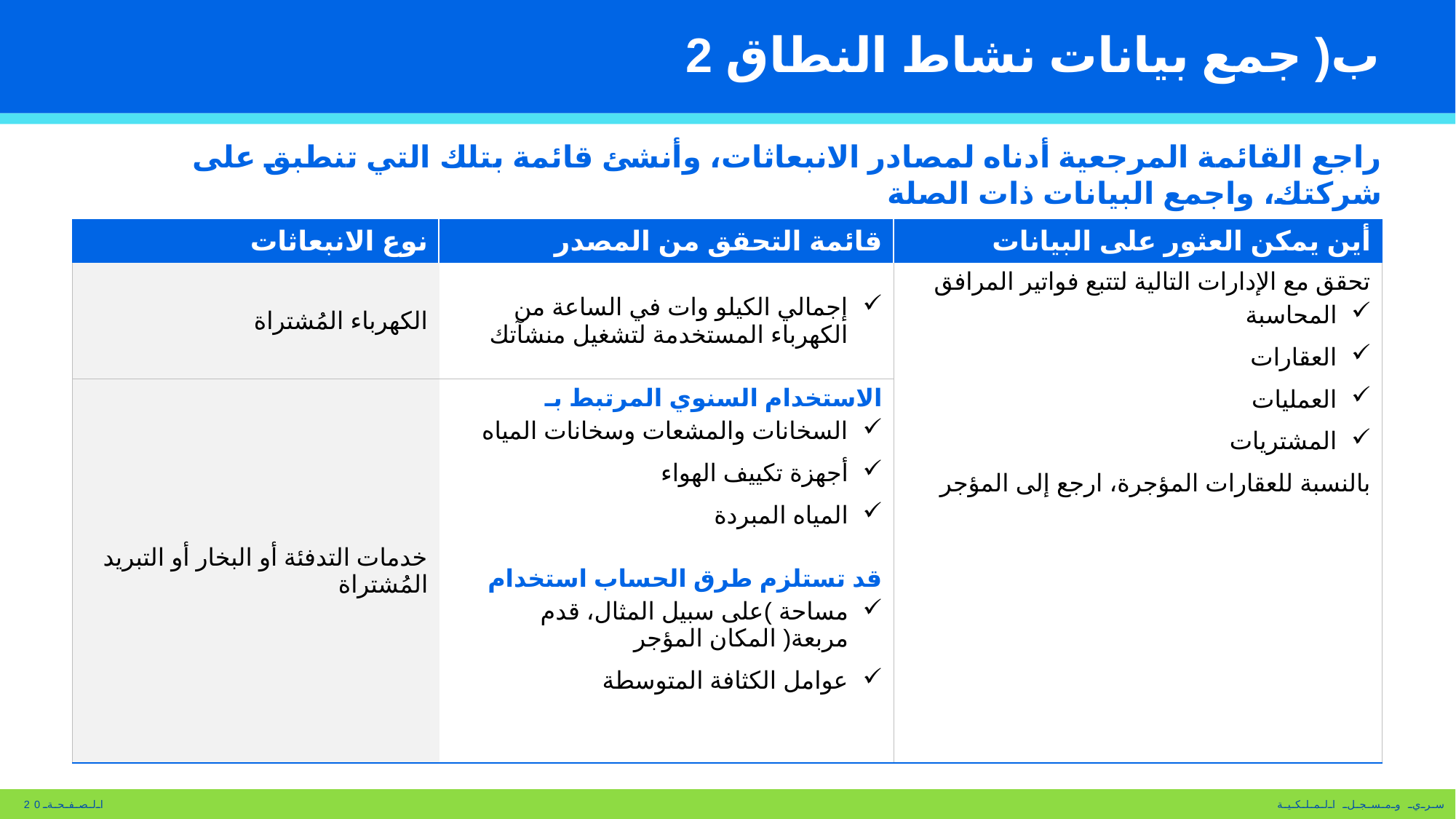

# ب( جمع بيانات نشاط النطاق 2
راجع القائمة المرجعية أدناه لمصادر الانبعاثات، وأنشئ قائمة بتلك التي تنطبق على شركتك، واجمع البيانات ذات الصلة
| نوع الانبعاثات | قائمة التحقق من المصدر | أين يمكن العثور على البيانات |
| --- | --- | --- |
| الكهرباء المُشتراة | إجمالي الكيلو وات في الساعة من الكهرباء المستخدمة لتشغيل منشآتك | تحقق مع الإدارات التالية لتتبع فواتير المرافق المحاسبة العقارات العمليات المشتريات بالنسبة للعقارات المؤجرة، ارجع إلى المؤجر |
| خدمات التدفئة أو البخار أو التبريد المُشتراة | الاستخدام السنوي المرتبط بـ السخانات والمشعات وسخانات المياه أجهزة تكييف الهواء المياه المبردة قد تستلزم طرق الحساب استخدام مساحة )على سبيل المثال، قدم مربعة( المكان المؤجر عوامل الكثافة المتوسطة | Invoices for fuel purchases for your fleet Data on vehicle mileage multiplied by reported fuel economy rate to estimate total fuel consumption Tonne-km by vehicle type |